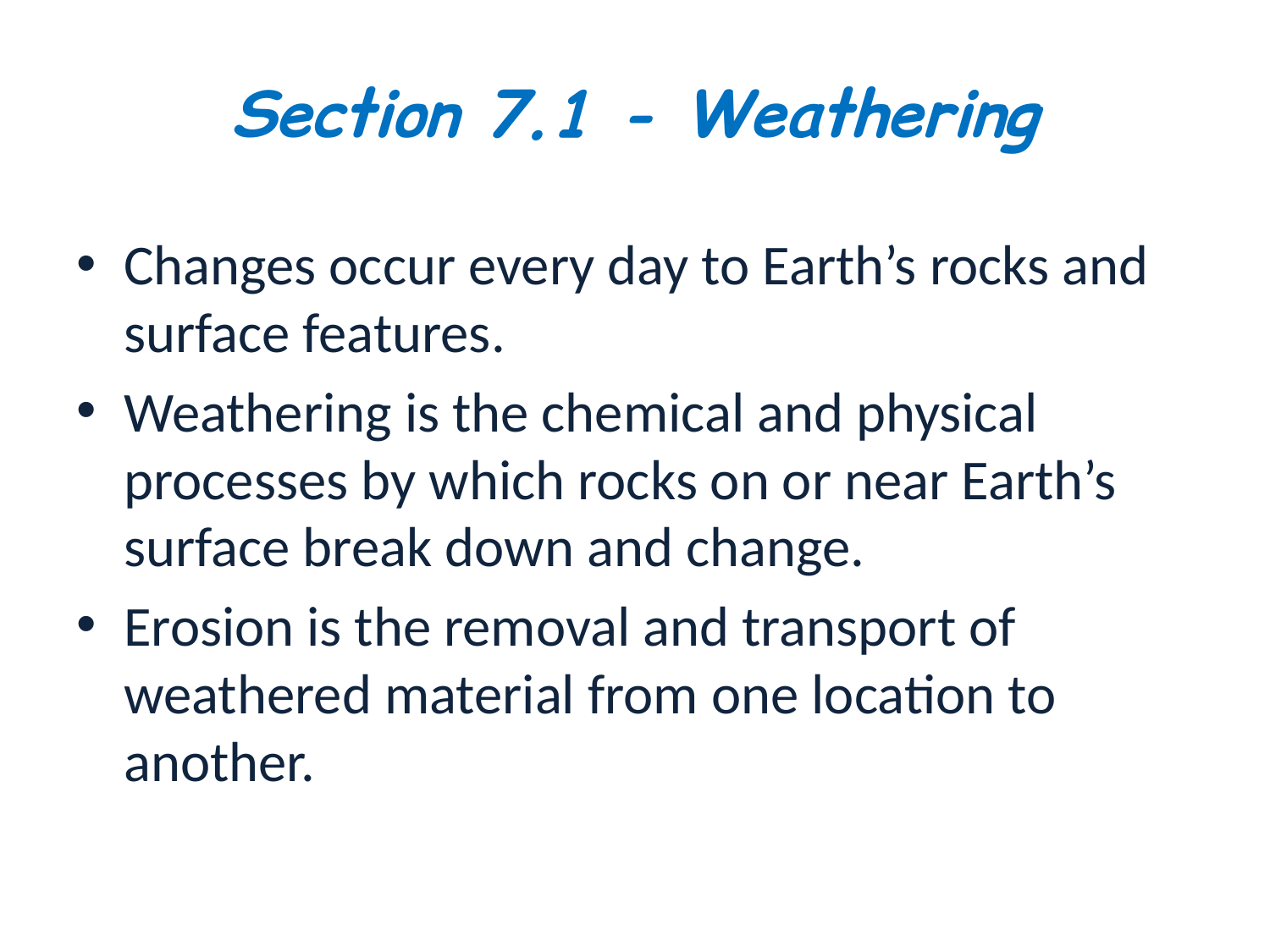

# Section 7.1 - Weathering
Changes occur every day to Earth’s rocks and surface features.
Weathering is the chemical and physical processes by which rocks on or near Earth’s surface break down and change.
Erosion is the removal and transport of weathered material from one location to another.